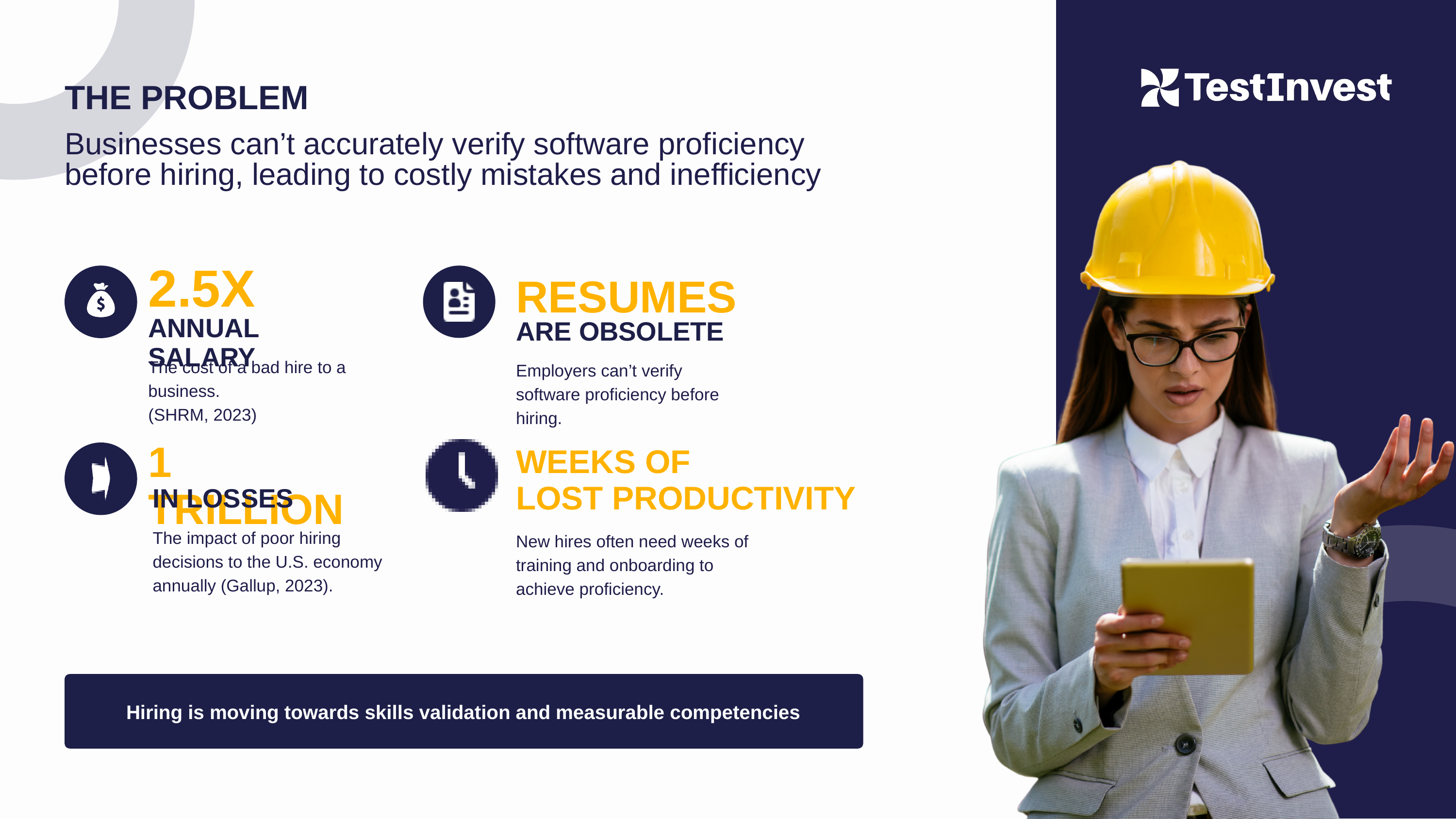

THE PROBLEM

Businesses can’t accurately verify software proficiency before hiring, leading to costly mistakes and inefficiency
2.5X

RESUMES

ANNUAL SALARY
ARE OBSOLETE
The cost of a bad hire to a business.
(SHRM, 2023)
Employers can’t verify software proficiency before hiring.
1 TRILLION

WEEKS OF
LOST PRODUCTIVITY

IN LOSSES
The impact of poor hiring decisions to the U.S. economy annually (Gallup, 2023).
New hires often need weeks of training and onboarding to achieve proficiency.

Hiring is moving towards skills validation and measurable competencies